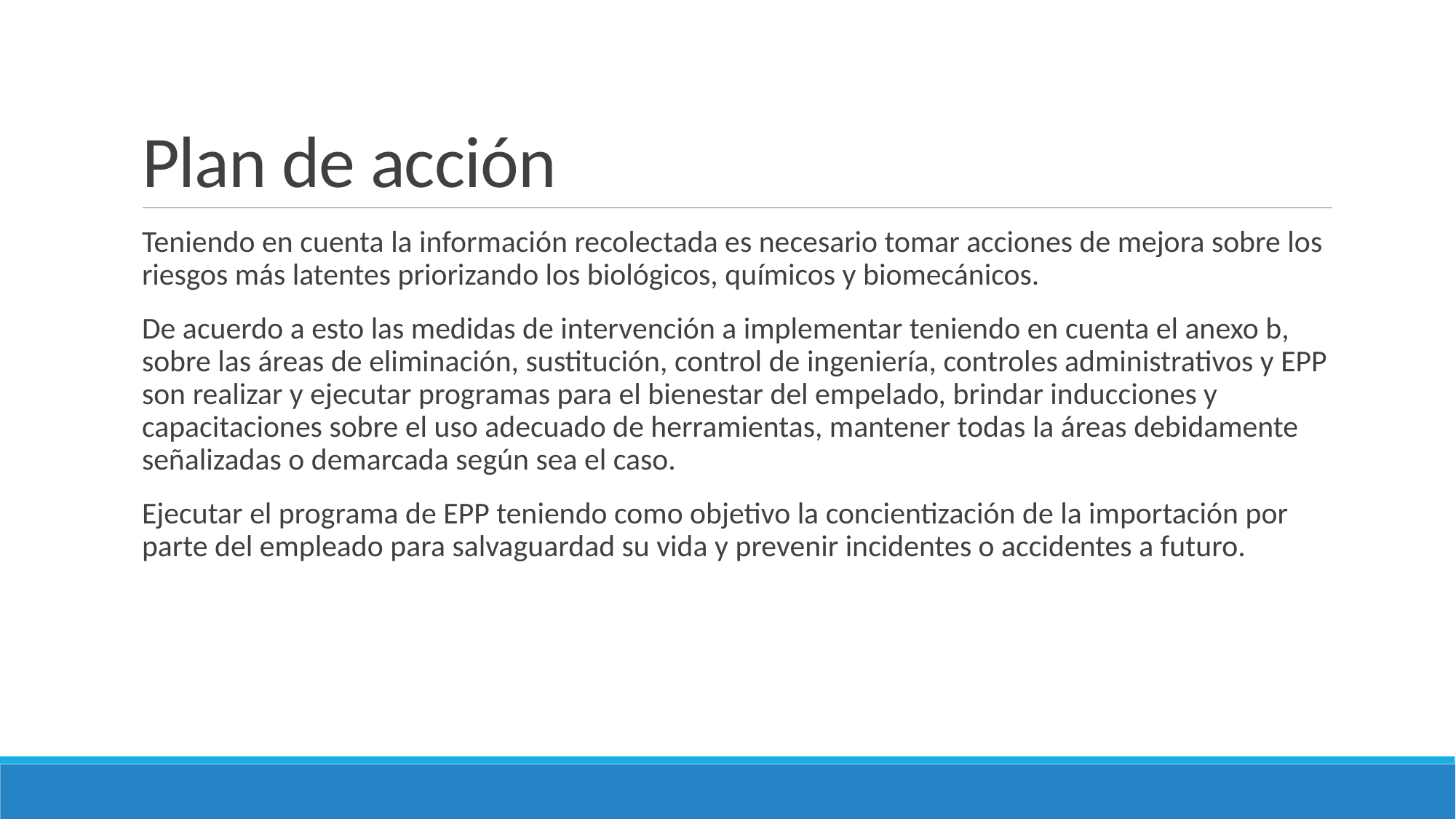

# Plan de acción
Teniendo en cuenta la información recolectada es necesario tomar acciones de mejora sobre los riesgos más latentes priorizando los biológicos, químicos y biomecánicos.
De acuerdo a esto las medidas de intervención a implementar teniendo en cuenta el anexo b, sobre las áreas de eliminación, sustitución, control de ingeniería, controles administrativos y EPP son realizar y ejecutar programas para el bienestar del empelado, brindar inducciones y capacitaciones sobre el uso adecuado de herramientas, mantener todas la áreas debidamente señalizadas o demarcada según sea el caso.
Ejecutar el programa de EPP teniendo como objetivo la concientización de la importación por parte del empleado para salvaguardad su vida y prevenir incidentes o accidentes a futuro.